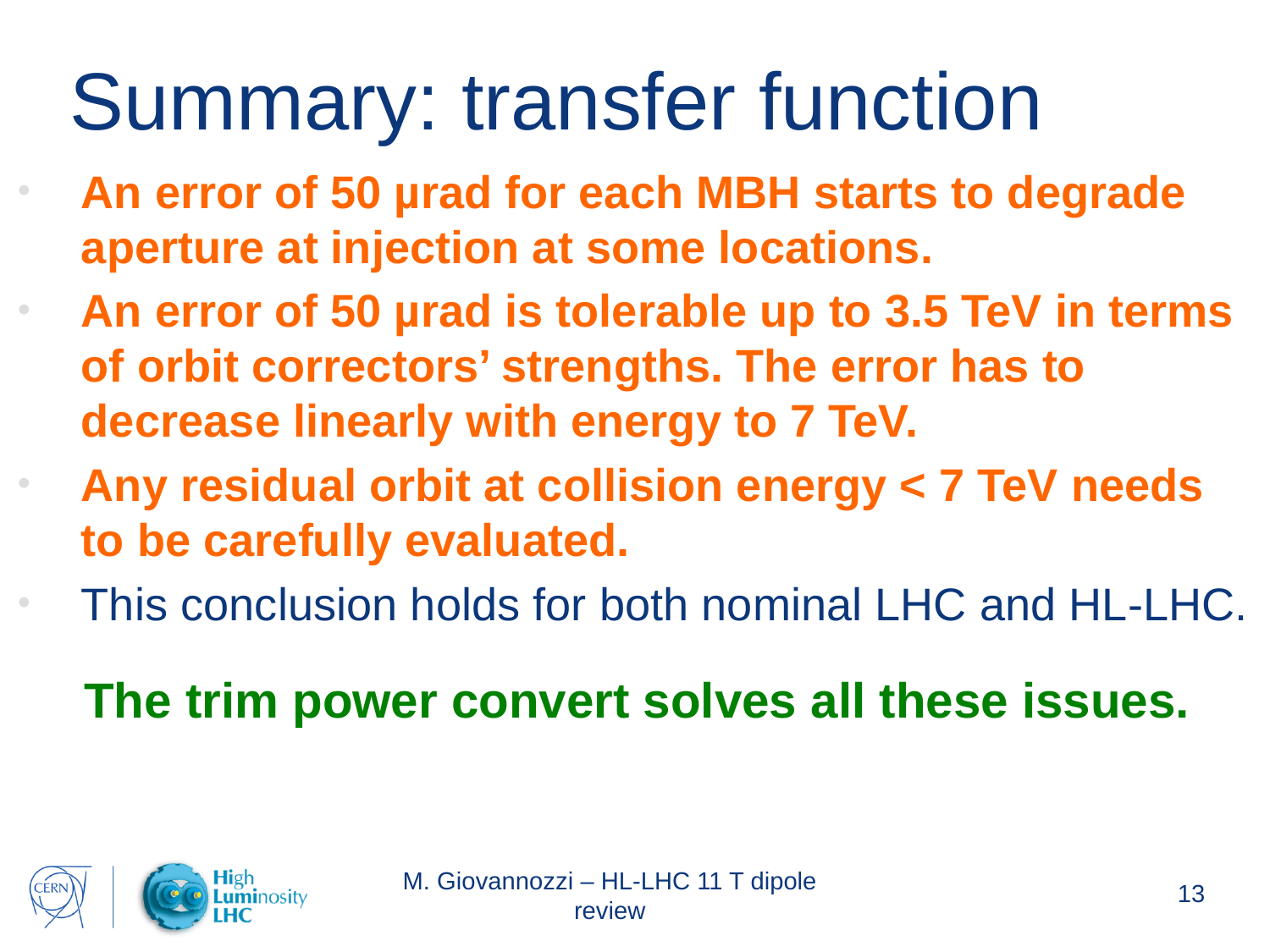

# Summary: transfer function
An error of 50 µrad for each MBH starts to degrade aperture at injection at some locations.
An error of 50 µrad is tolerable up to 3.5 TeV in terms of orbit correctors’ strengths. The error has to decrease linearly with energy to 7 TeV.
Any residual orbit at collision energy < 7 TeV needs to be carefully evaluated.
This conclusion holds for both nominal LHC and HL-LHC.

The trim power convert solves all these issues.